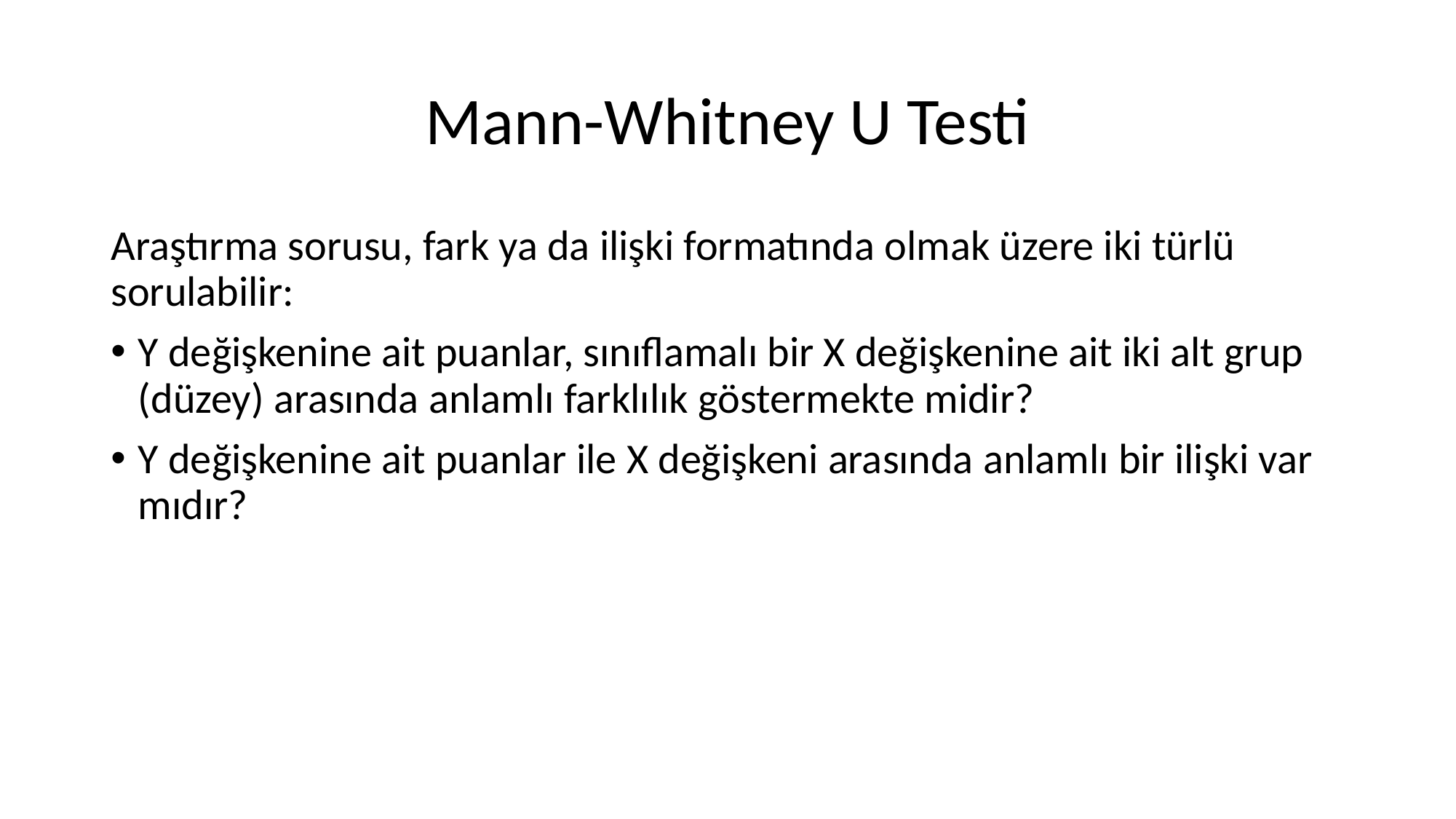

# Mann-Whitney U Testi
Araştırma sorusu, fark ya da ilişki formatında olmak üzere iki türlü sorulabilir:
Y değişkenine ait puanlar, sınıflamalı bir X değişkenine ait iki alt grup (düzey) arasında anlamlı farklılık göstermekte midir?
Y değişkenine ait puanlar ile X değişkeni arasında anlamlı bir ilişki var mıdır?